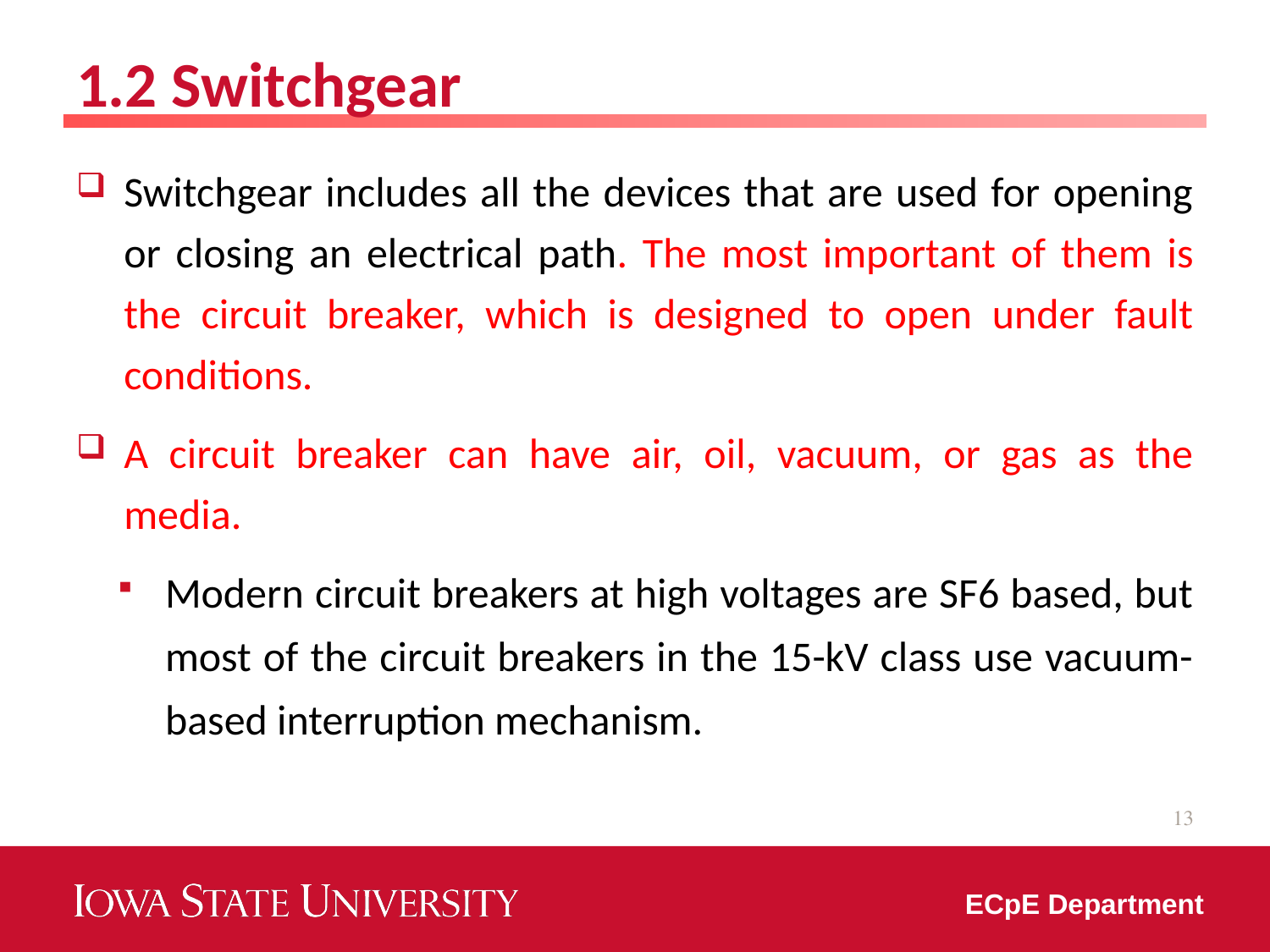

# 1.2 Switchgear
Switchgear includes all the devices that are used for opening or closing an electrical path. The most important of them is the circuit breaker, which is designed to open under fault conditions.
A circuit breaker can have air, oil, vacuum, or gas as the media.
Modern circuit breakers at high voltages are SF6 based, but most of the circuit breakers in the 15-kV class use vacuum-based interruption mechanism.
13
ECpE Department